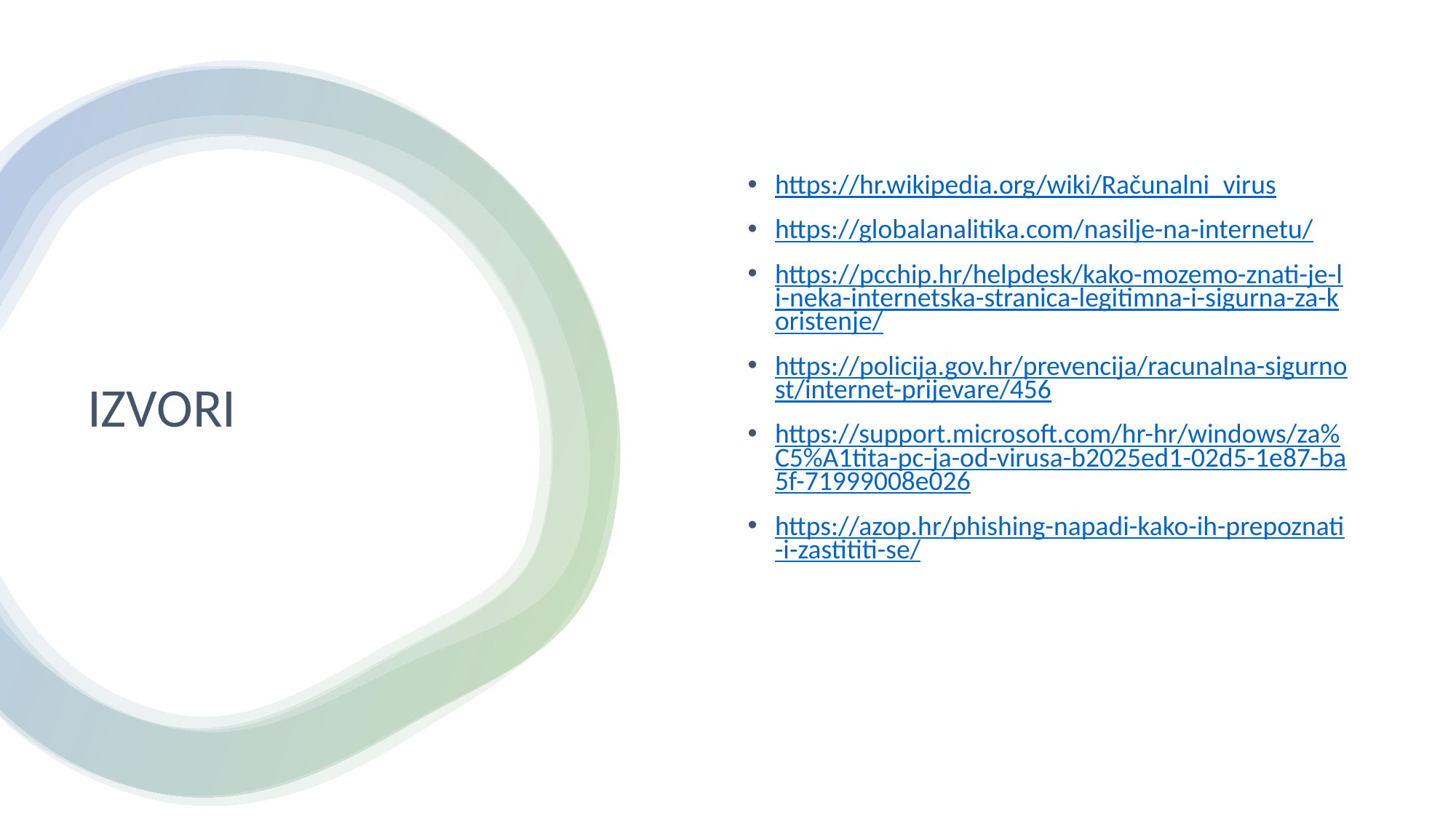

https://hr.wikipedia.org/wiki/Računalni_virus
https://globalanalitika.com/nasilje-na-internetu/
https://pcchip.hr/helpdesk/kako-mozemo-znati-je-li-neka-internetska-stranica-legitimna-i-sigurna-za-koristenje/
https://policija.gov.hr/prevencija/racunalna-sigurnost/internet-prijevare/456
https://support.microsoft.com/hr-hr/windows/za%C5%A1tita-pc-ja-od-virusa-b2025ed1-02d5-1e87-ba5f-71999008e026
https://azop.hr/phishing-napadi-kako-ih-prepoznati-i-zastititi-se/

# IZVORI